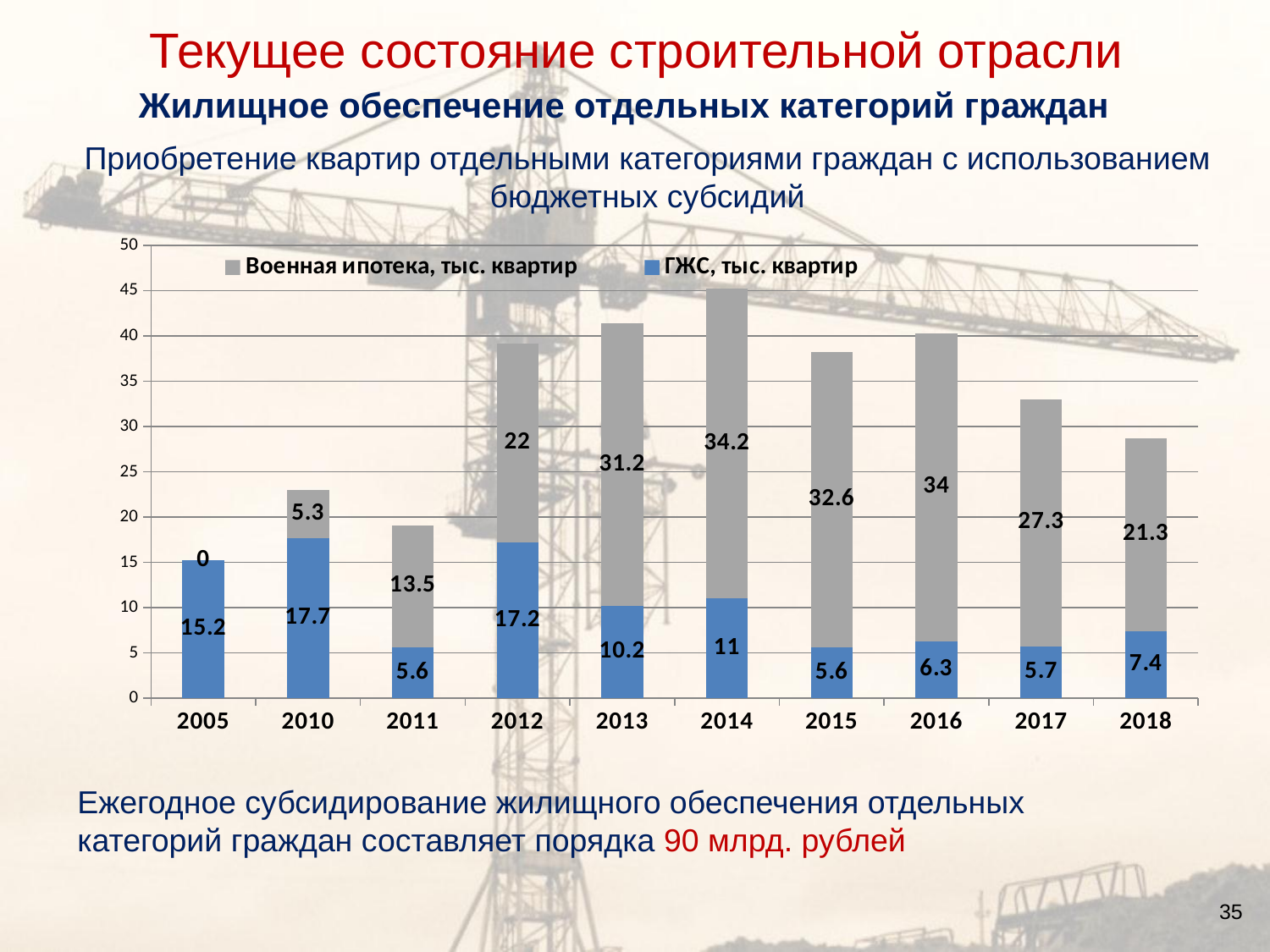

Текущее состояние строительной отрасли
Жилищное обеспечение отдельных категорий граждан
Приобретение квартир отдельными категориями граждан с использованием бюджетных субсидий

### Chart

| Category |  |  |
|---|---|---|
| 2005 | 15.2 | 0.0 |
| 2010 | 17.7 | 5.3 |
| 2011 | 5.6 | 13.5 |
| 2012 | 17.2 | 22.0 |
| 2013 | 10.200000000000001 | 31.2 |
| 2014 | 11.0 | 34.2 |
| 2015 | 5.6 | 32.6 |
| 2016 | 6.3 | 34.0 |
| 2017 | 5.7 | 27.3 |
| 2018 | 7.4 | 21.3 |
Ежегодное субсидирование жилищного обеспечения отдельных категорий граждан составляет порядка 90 млрд. рублей
35